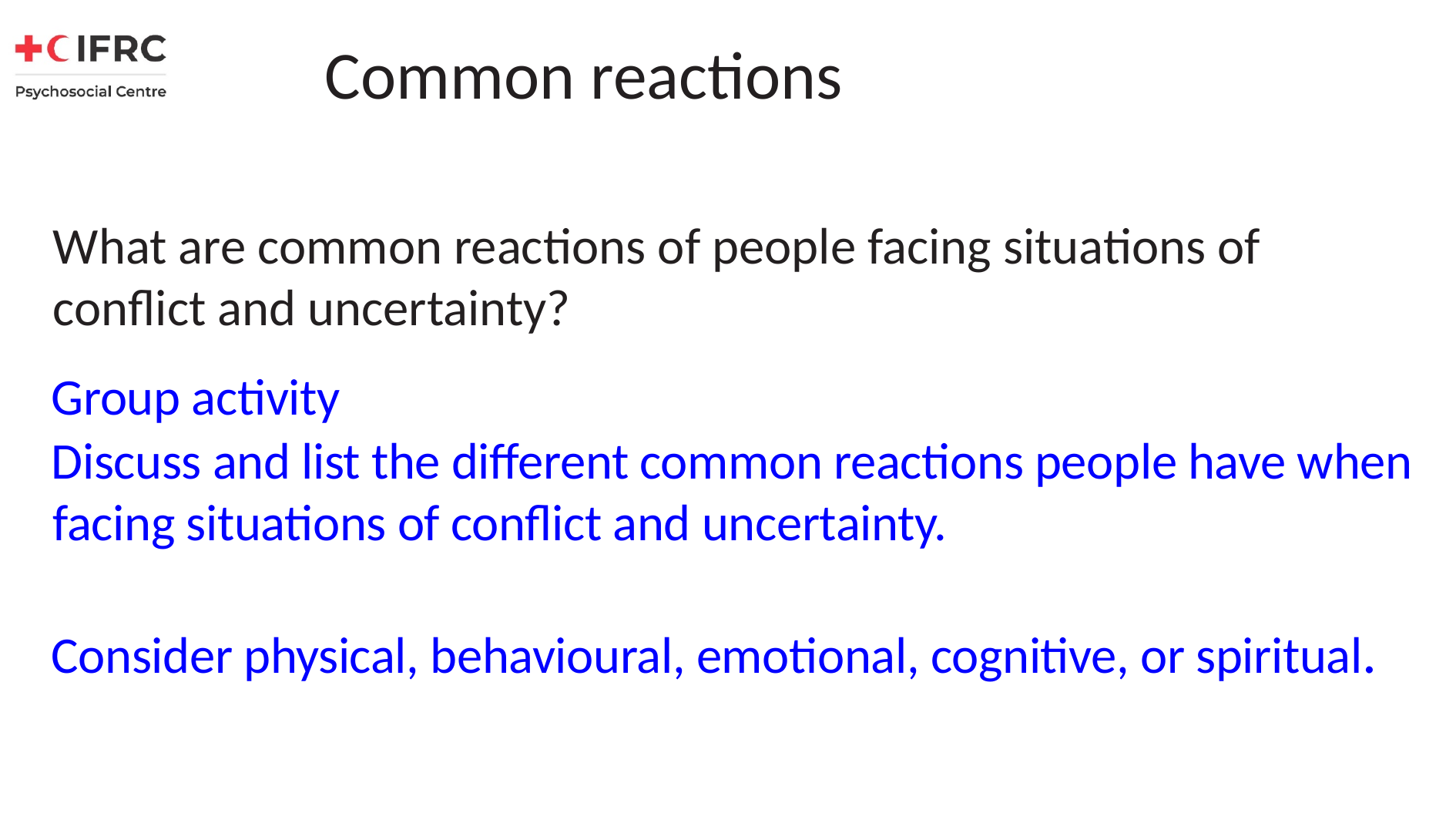

# Common reactions
What are common reactions of people facing situations of conflict and uncertainty?

Group activity
Discuss and list the different common reactions people have when facing situations of conflict and uncertainty.

Consider physical, behavioural, emotional, cognitive, or spiritual.
CARL WHETHAM / IFRC